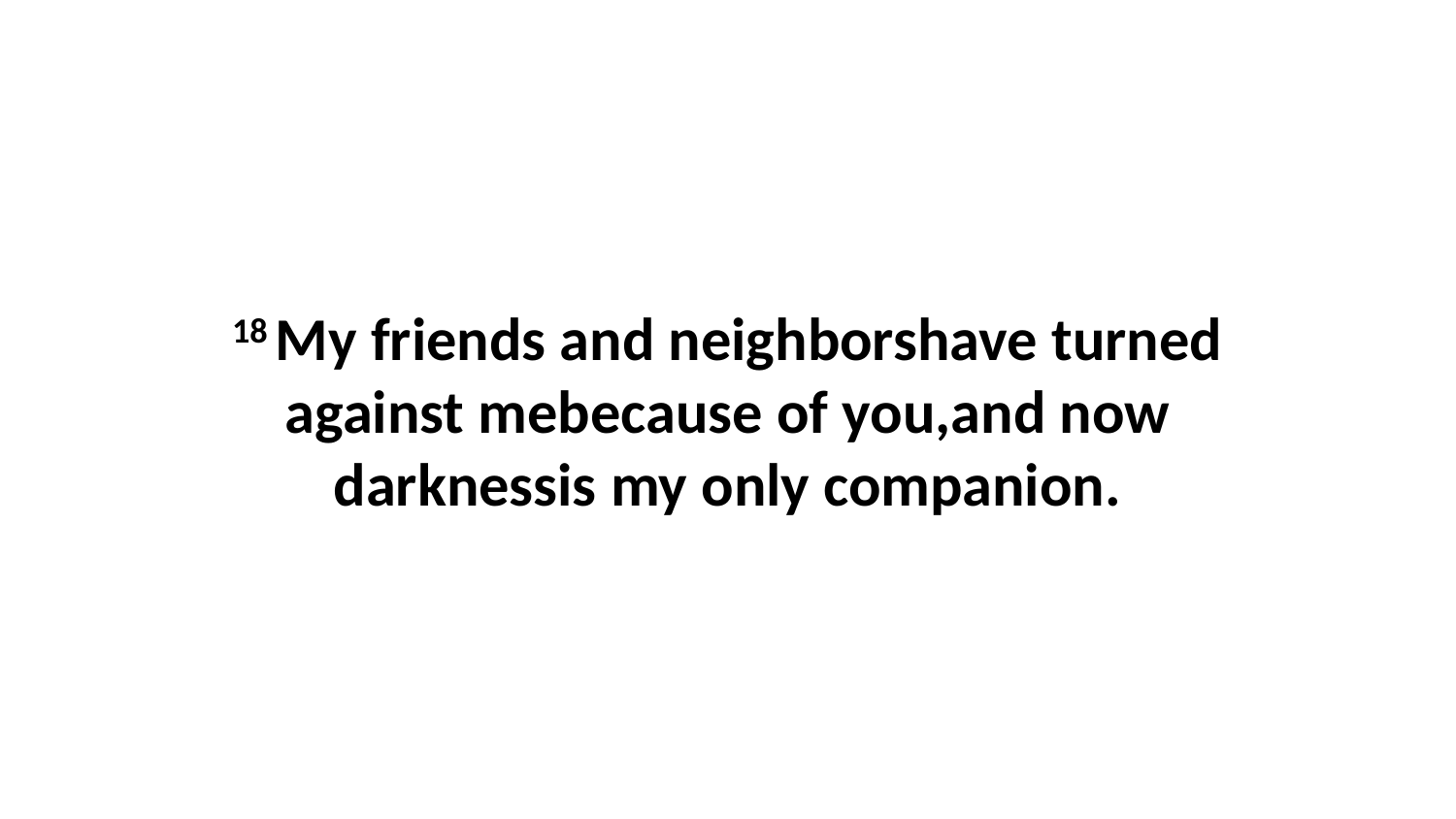

18 My friends and neighborshave turned against mebecause of you,and now darknessis my only companion.